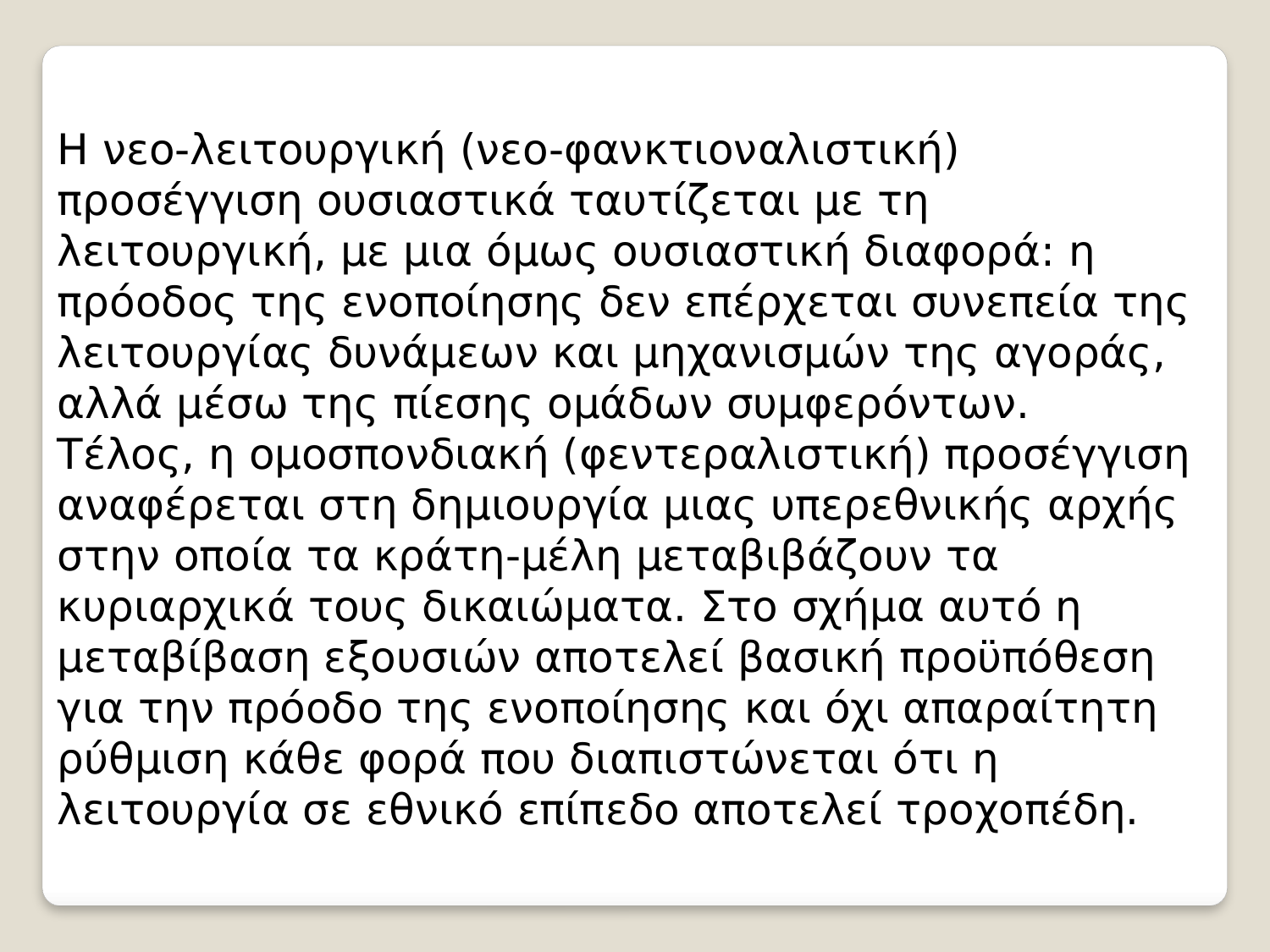

Η νεο-λειτουργική (νεο-φανκτιοναλιστική) προσέγγιση ουσιαστικά ταυτίζεται με τη λειτουργική, με μια όμως ουσιαστική διαφορά: η πρόοδος της ενοποίησης δεν επέρχεται συνεπεία της λειτουργίας δυνάμεων και μηχανισμών της αγοράς, αλλά μέσω της πίεσης ομάδων συμφερόντων.
Τέλος, η ομοσπονδιακή (φεντεραλιστική) προσέγγιση αναφέρεται στη δημιουργία μιας υπερεθνικής αρχής στην οποία τα κράτη-μέλη μεταβιβάζουν τα κυριαρχικά τους δικαιώματα. Στο σχήμα αυτό η μεταβίβαση εξουσιών αποτελεί βασική προϋπόθεση για την πρόοδο της ενοποίησης και όχι απαραίτητη ρύθμιση κάθε φορά που διαπιστώνεται ότι η λειτουργία σε εθνικό επίπεδο αποτελεί τροχοπέδη.